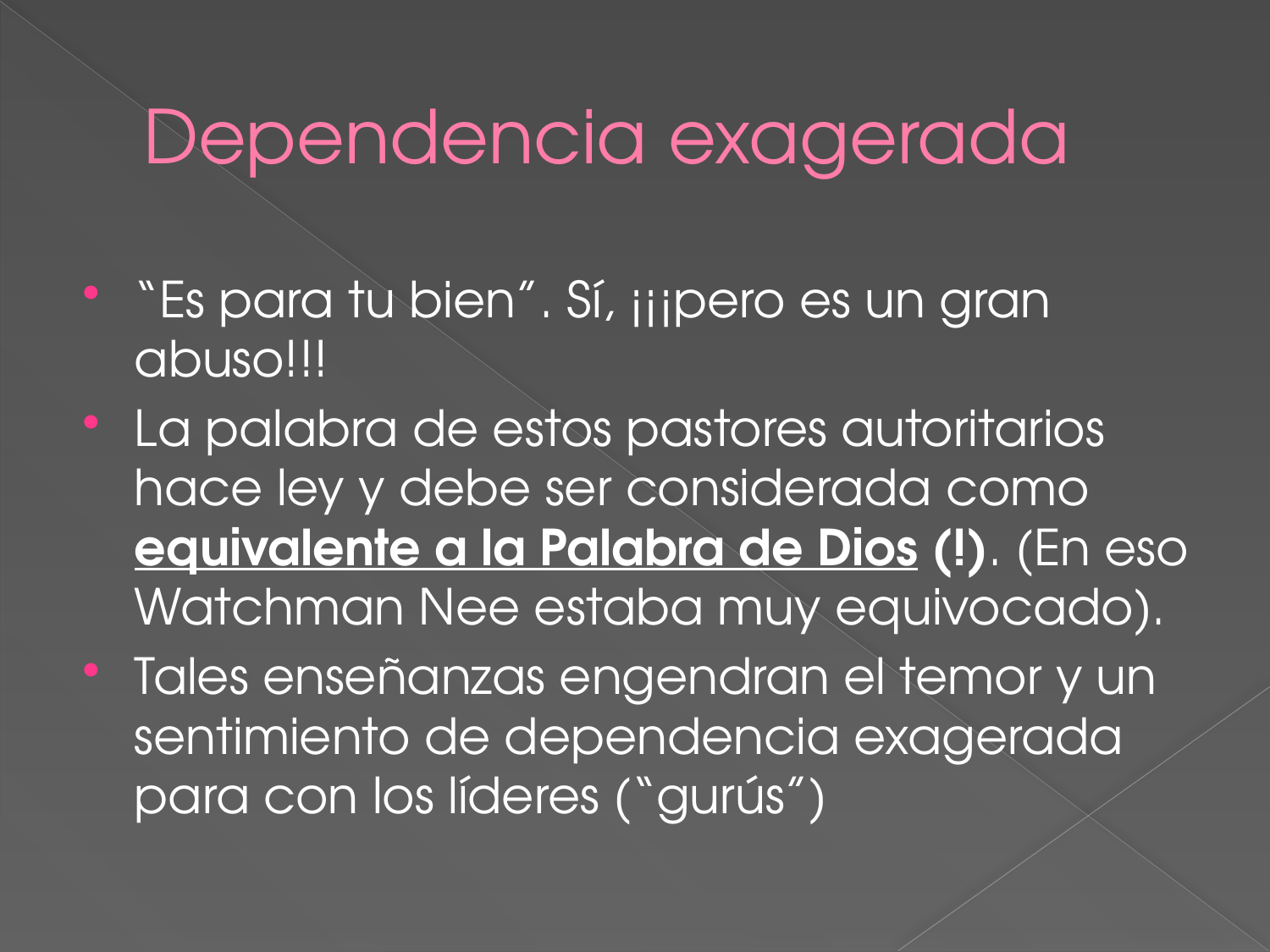

# Dependencia exagerada
“Es para tu bien”. Sí, ¡¡¡pero es un gran abuso!!!
La palabra de estos pastores autoritarios hace ley y debe ser considerada como equivalente a la Palabra de Dios (!). (En eso Watchman Nee estaba muy equivocado).
Tales enseñanzas engendran el temor y un sentimiento de dependencia exagerada para con los líderes (“gurús”)